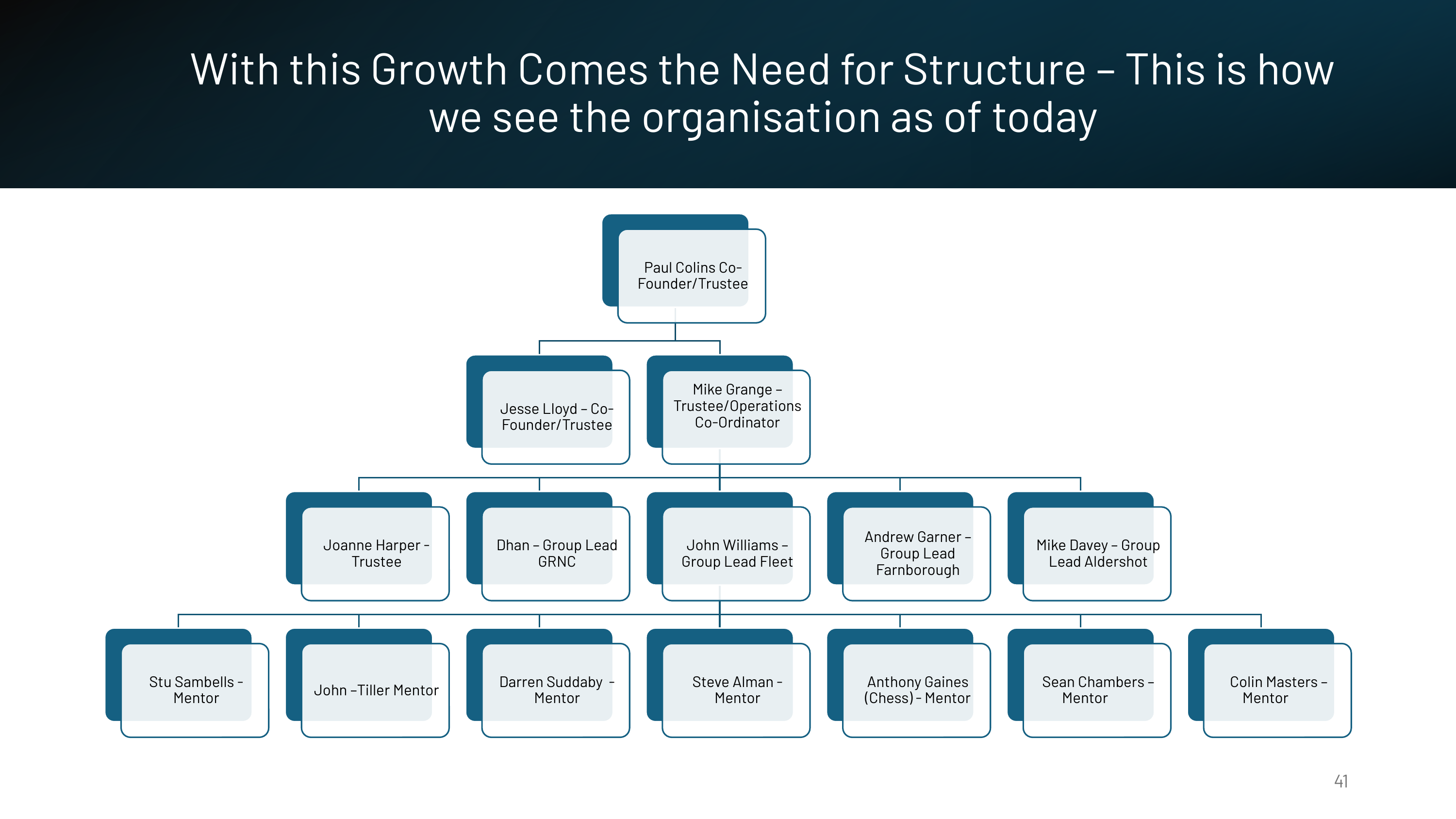

# With this Growth Comes the Need for Structure – This is how we see the organisation as of today
Paul Colins Co- Founder/Trustee
Jesse Lloyd – Co-Founder/Trustee
Mike Grange – Trustee/Operations Co-Ordinator

Joanne Harper - Trustee
Dhan – Group Lead GRNC
John Williams – Group Lead Fleet
Stu Sambells - Mentor
John –Tiller Mentor
Darren Suddaby  - Mentor
Steve Alman - Mentor
Anthony Gaines (Chess) - Mentor
Sean Chambers – Mentor
Colin Masters – Mentor
Andrew Garner – Group Lead Farnborough
Mike Davey – Group Lead Aldershot
41